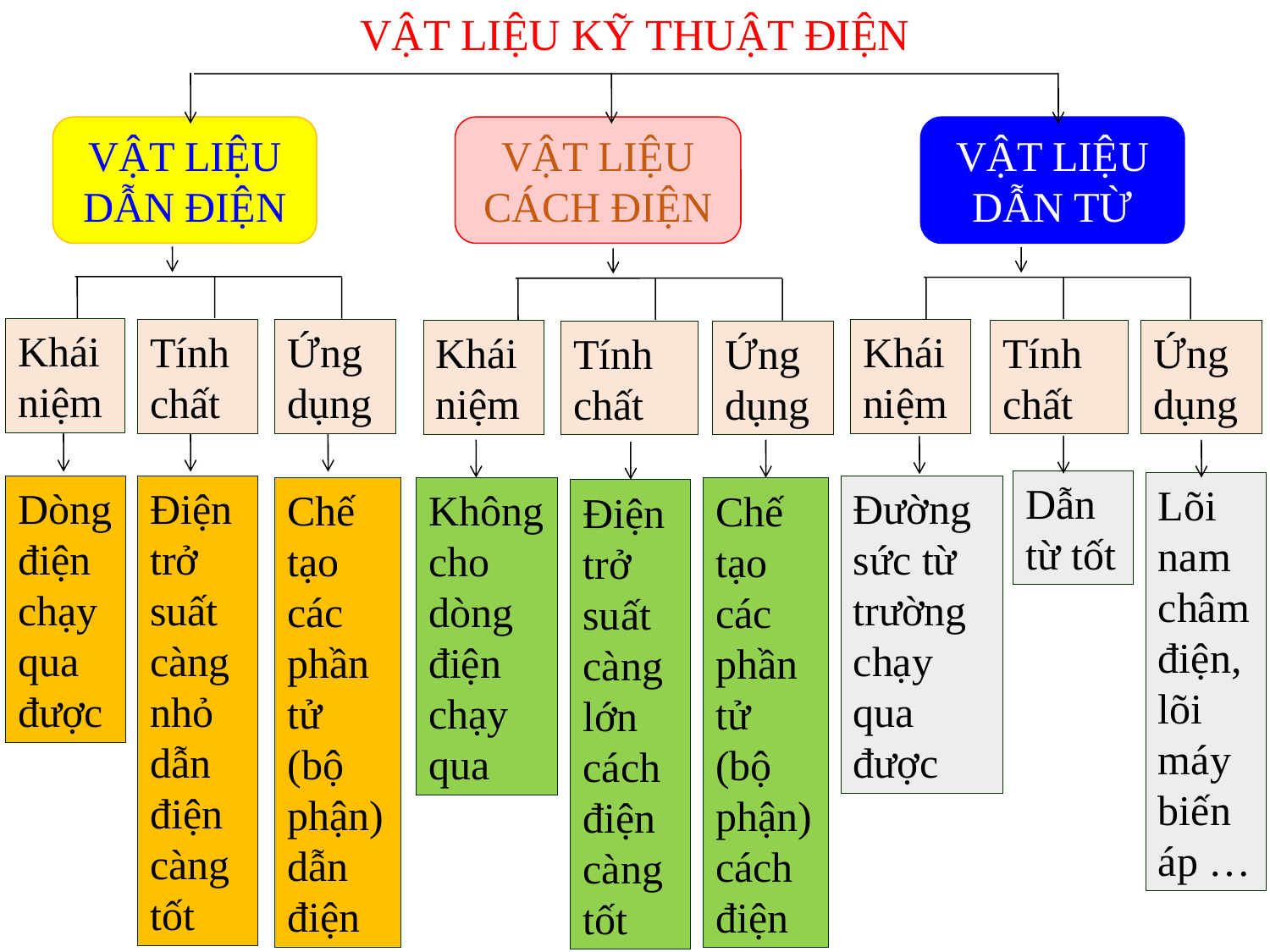

VẬT LIỆU KỸ THUẬT ĐIỆN

VẬT LIỆU DẪN TỪ
VẬT LIỆU DẪN ĐIỆN
VẬT LIỆU CÁCH ĐIỆN

Khái niệm
Khái niệm
Tính chất
Ứng dụng
Tính chất
Ứng dụng
Khái niệm
Tính chất
Ứng dụng

Dẫn từ tốt
Lõi nam châm điện, lõi máy biến áp …
Dòng điện chạy qua được
Điện trở suất càng nhỏ dẫn điện càng tốt
Đường sức từ trường chạy qua được
Không cho dòng điện chạy qua
Chế tạo các phần tử (bộ phận) dẫn điện
Chế tạo các phần tử (bộ phận) cách  điện
Điện trở suất càng lớn cách điện càng tốt